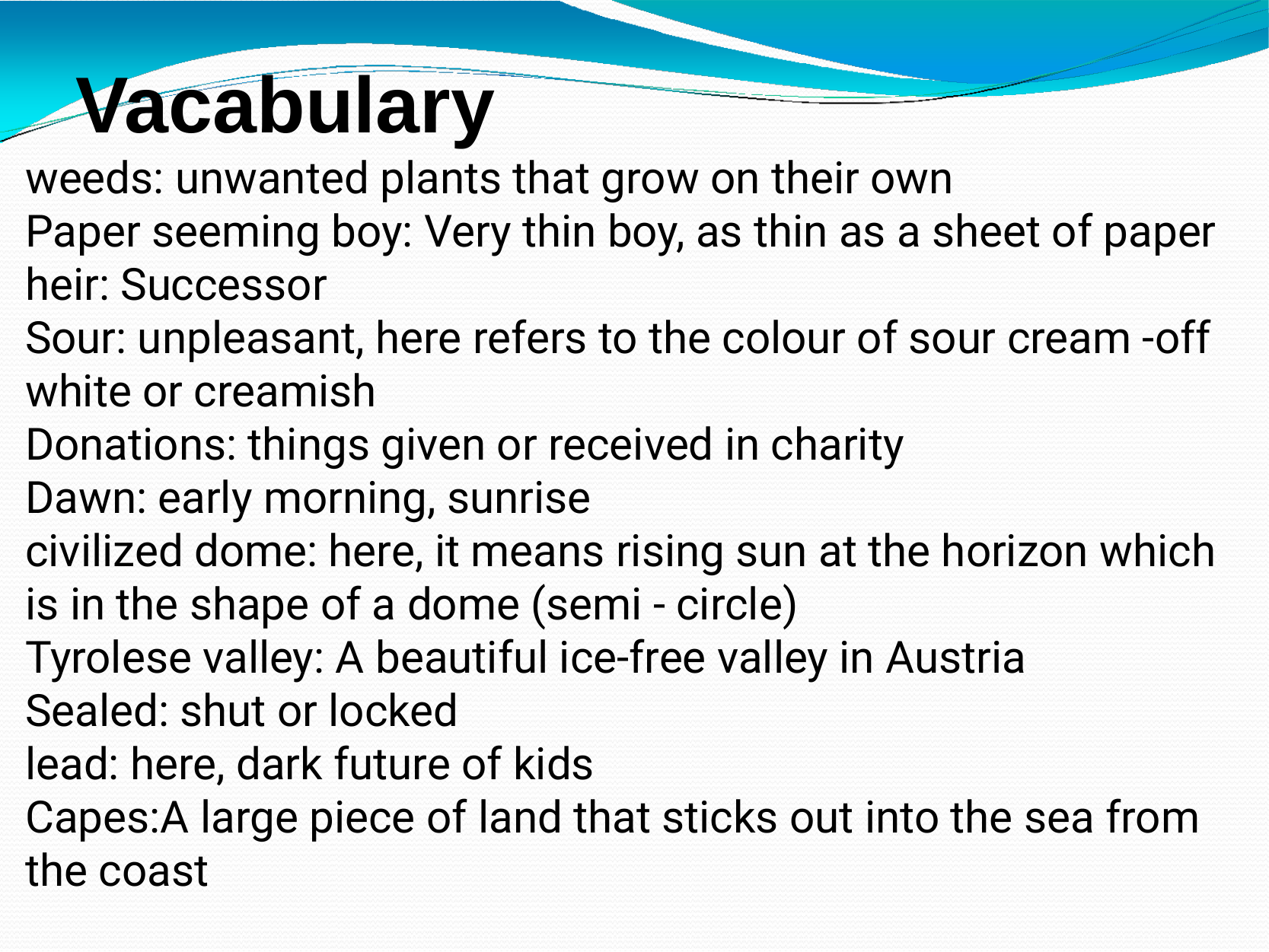

# Vacabulary
weeds: unwanted plants that grow on their own
Paper seeming boy: Very thin boy, as thin as a sheet of paper
heir: Successor
Sour: unpleasant, here refers to the colour of sour cream -off white or creamish
Donations: things given or received in charity
Dawn: early morning, sunrise
civilized dome: here, it means rising sun at the horizon which is in the shape of a dome (semi - circle)
Tyrolese valley: A beautiful ice-free valley in Austria
Sealed: shut or locked
lead: here, dark future of kids
Capes:A large piece of land that sticks out into the sea from the coast